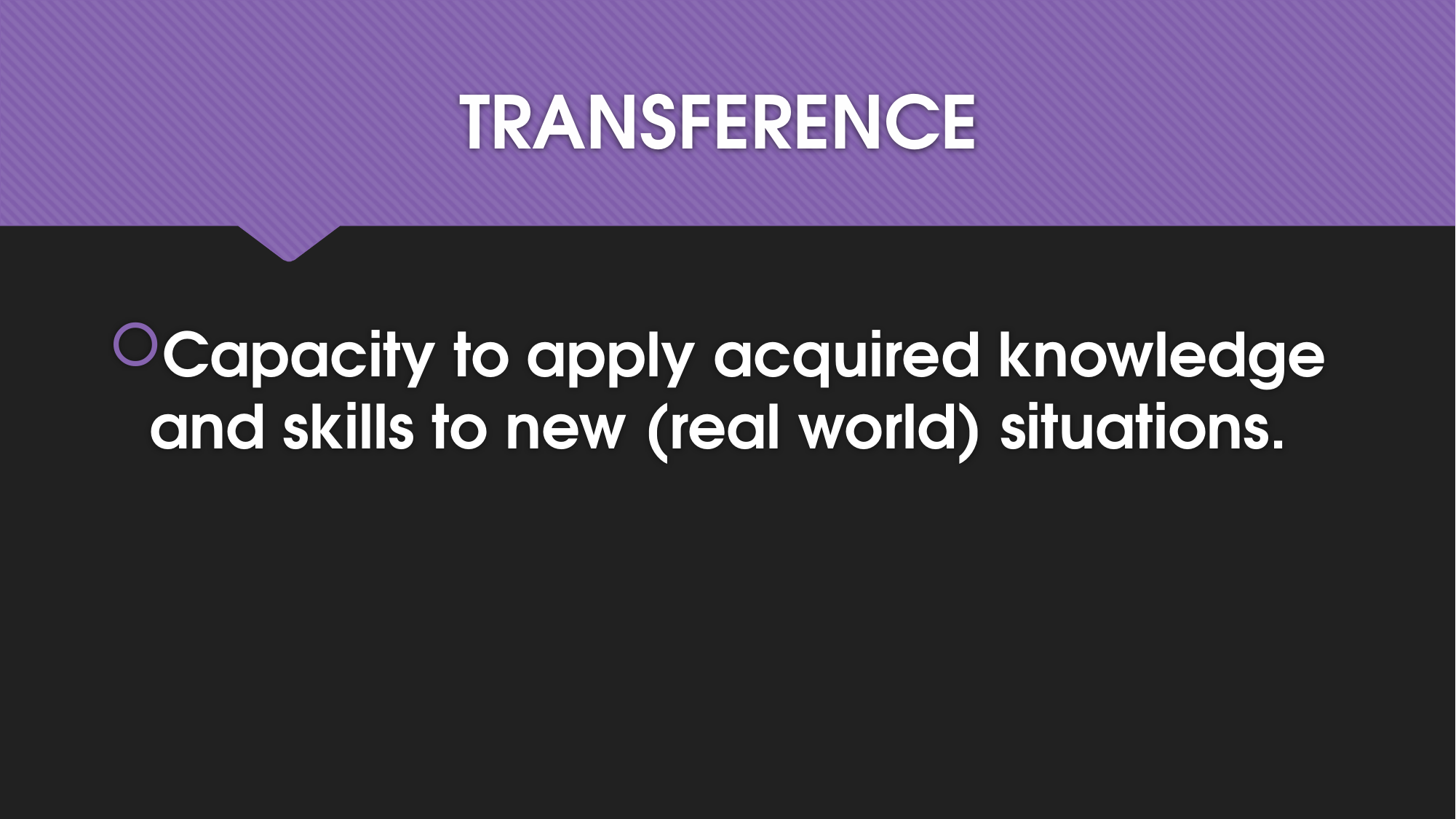

# TRANSFERENCE
Capacity to apply acquired knowledge and skills to new (real world) situations.